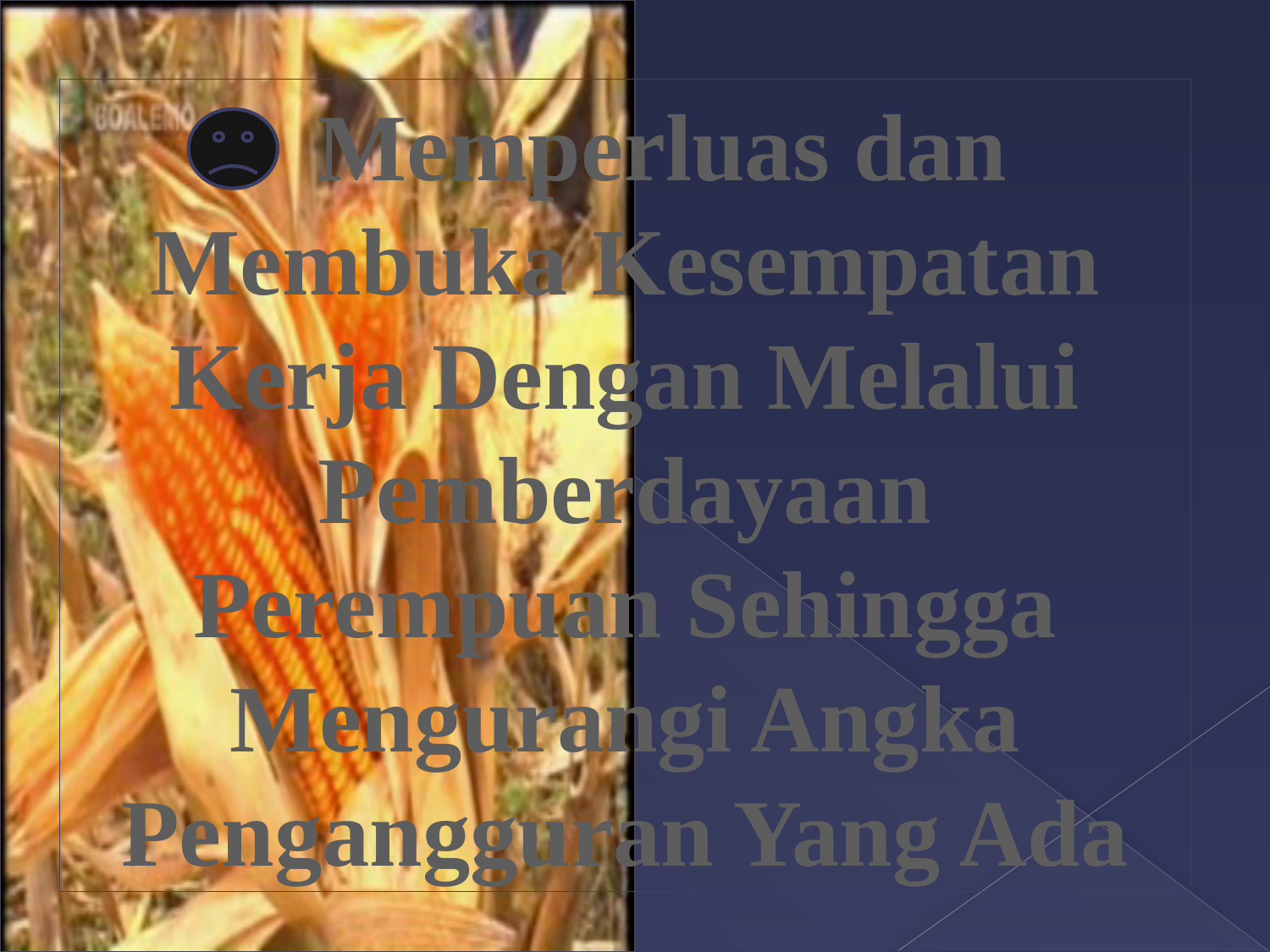

Memperluas dan Membuka Kesempatan Kerja Dengan Melalui Pemberdayaan Perempuan Sehingga Mengurangi Angka Pengangguran Yang Ada